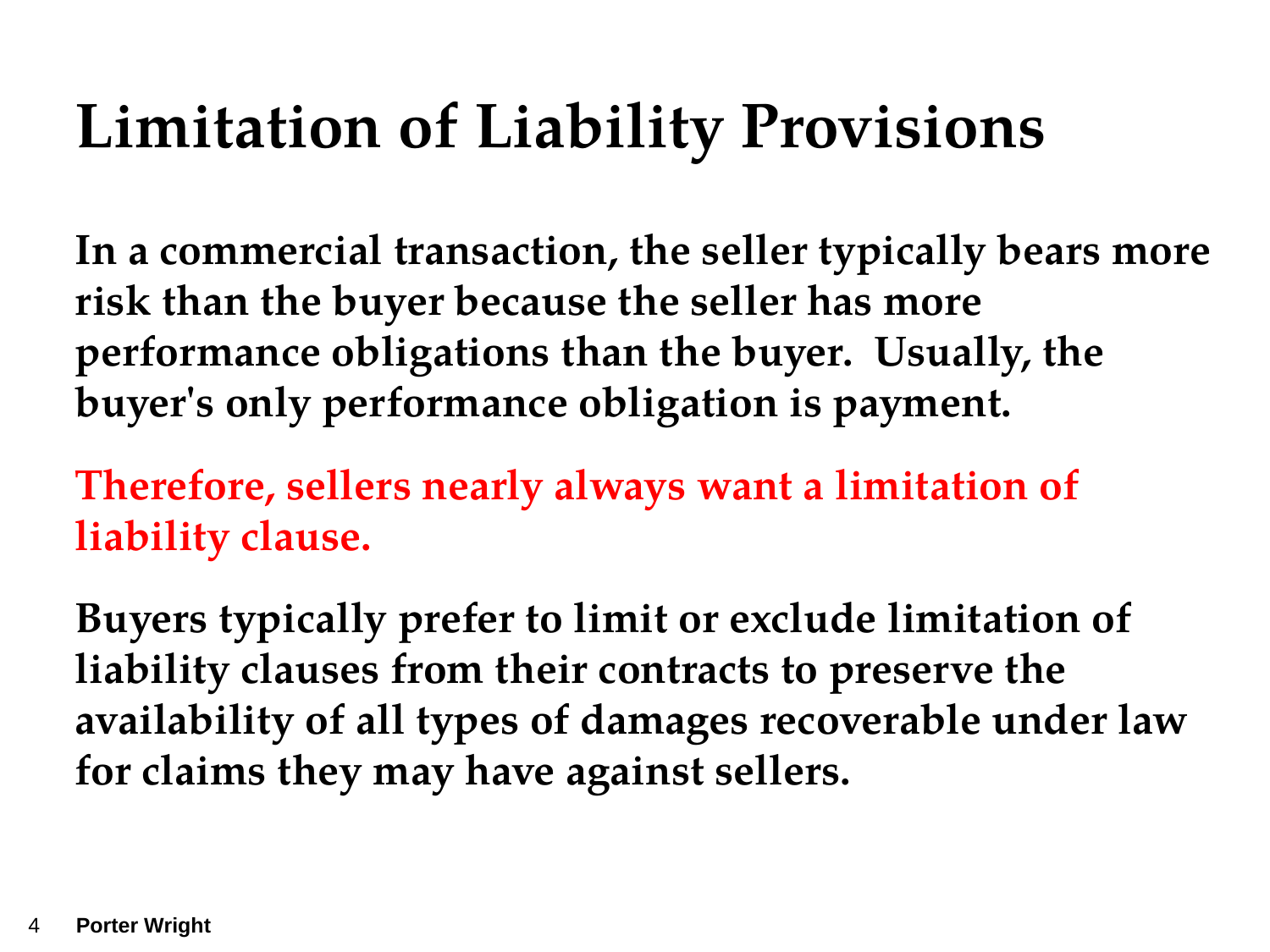

# Limitation of Liability Provisions
In a commercial transaction, the seller typically bears more risk than the buyer because the seller has more performance obligations than the buyer.  Usually, the buyer's only performance obligation is payment.
Therefore, sellers nearly always want a limitation of liability clause.
Buyers typically prefer to limit or exclude limitation of liability clauses from their contracts to preserve the availability of all types of damages recoverable under law for claims they may have against sellers.
4